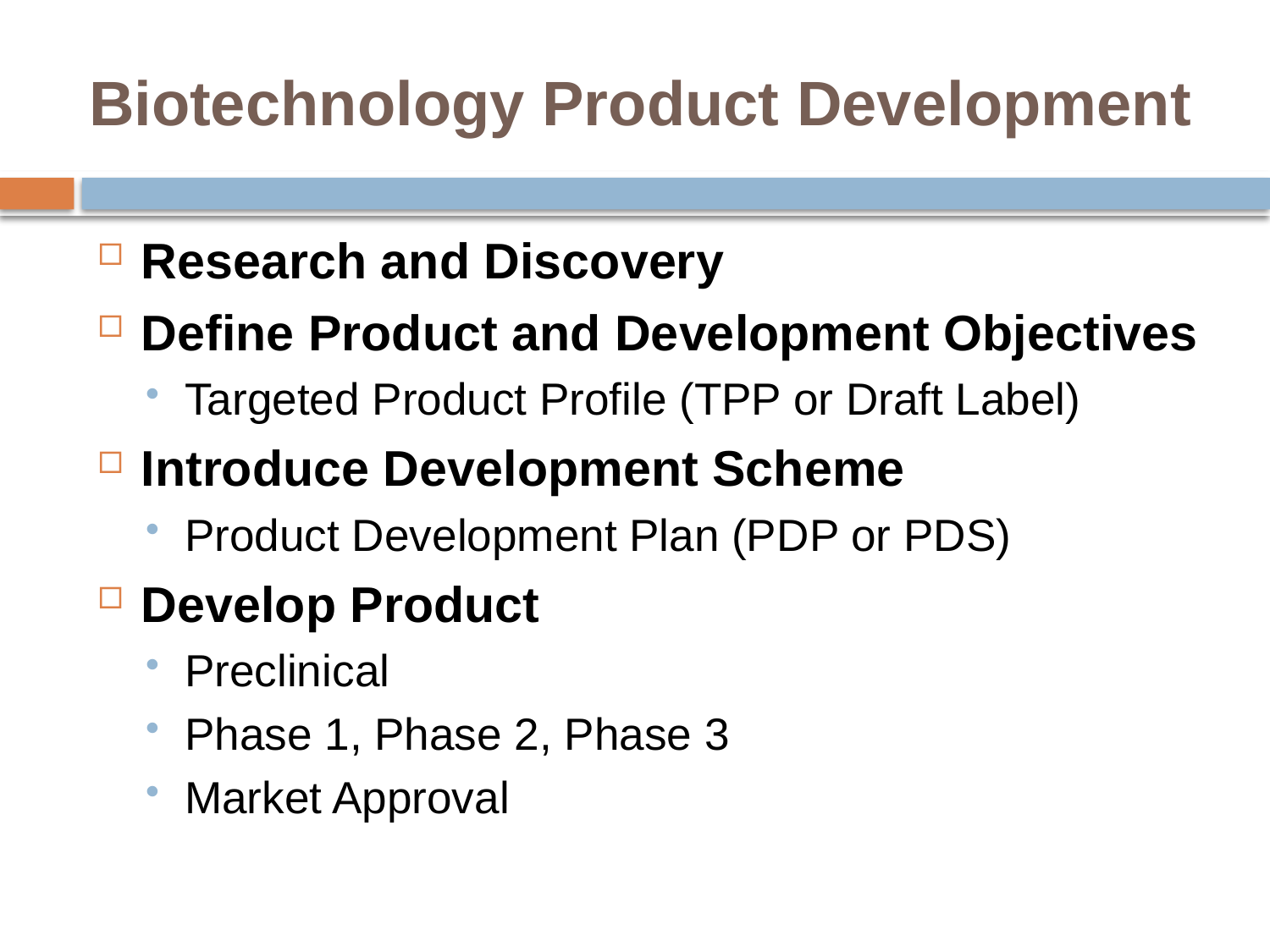

# Biotechnology Product Development
Research and Discovery
Define Product and Development Objectives
Targeted Product Profile (TPP or Draft Label)
Introduce Development Scheme
Product Development Plan (PDP or PDS)
Develop Product
Preclinical
Phase 1, Phase 2, Phase 3
Market Approval